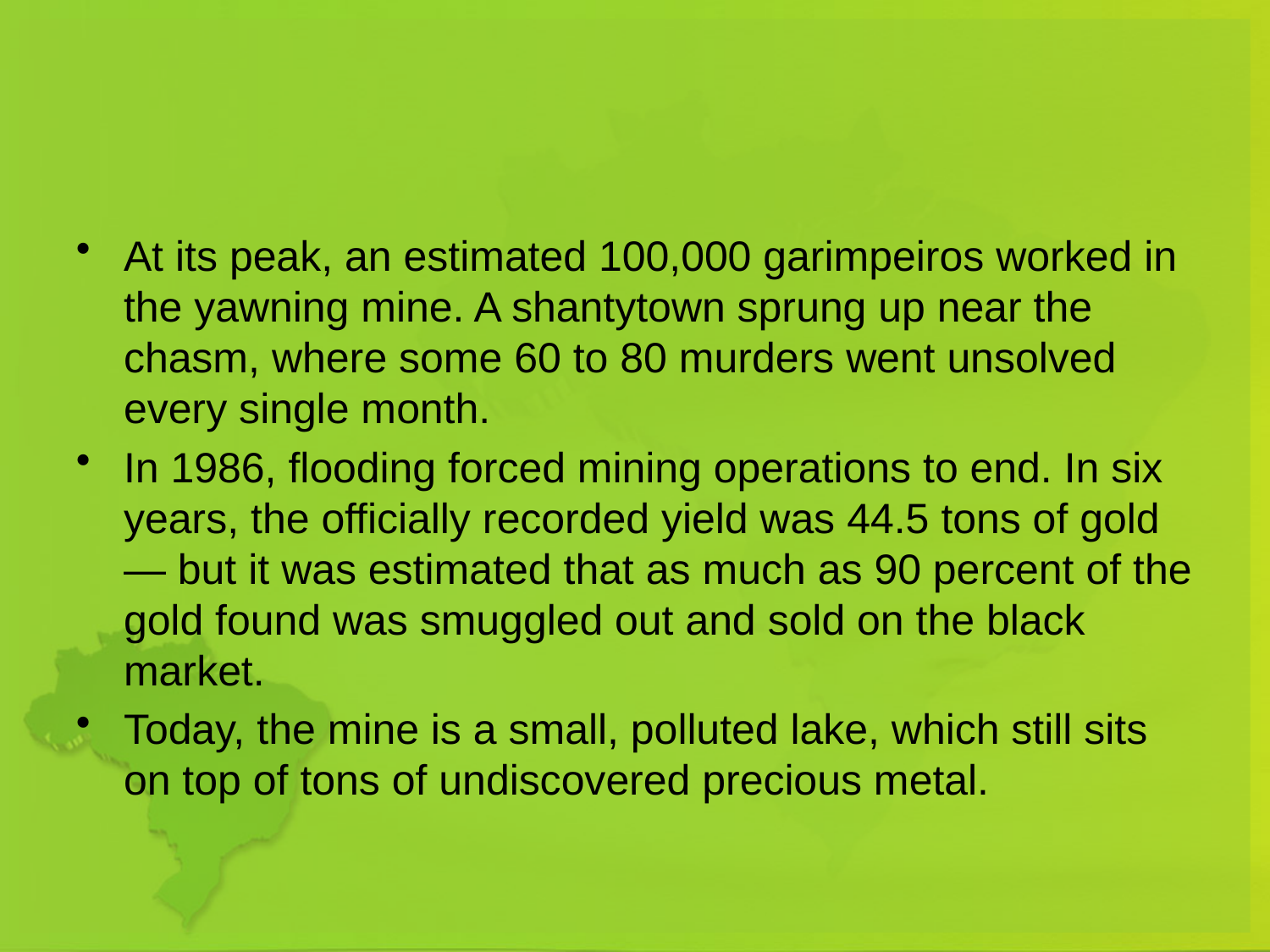

#
At its peak, an estimated 100,000 garimpeiros worked in the yawning mine. A shantytown sprung up near the chasm, where some 60 to 80 murders went unsolved every single month.
In 1986, flooding forced mining operations to end. In six years, the officially recorded yield was 44.5 tons of gold — but it was estimated that as much as 90 percent of the gold found was smuggled out and sold on the black market.
Today, the mine is a small, polluted lake, which still sits on top of tons of undiscovered precious metal.